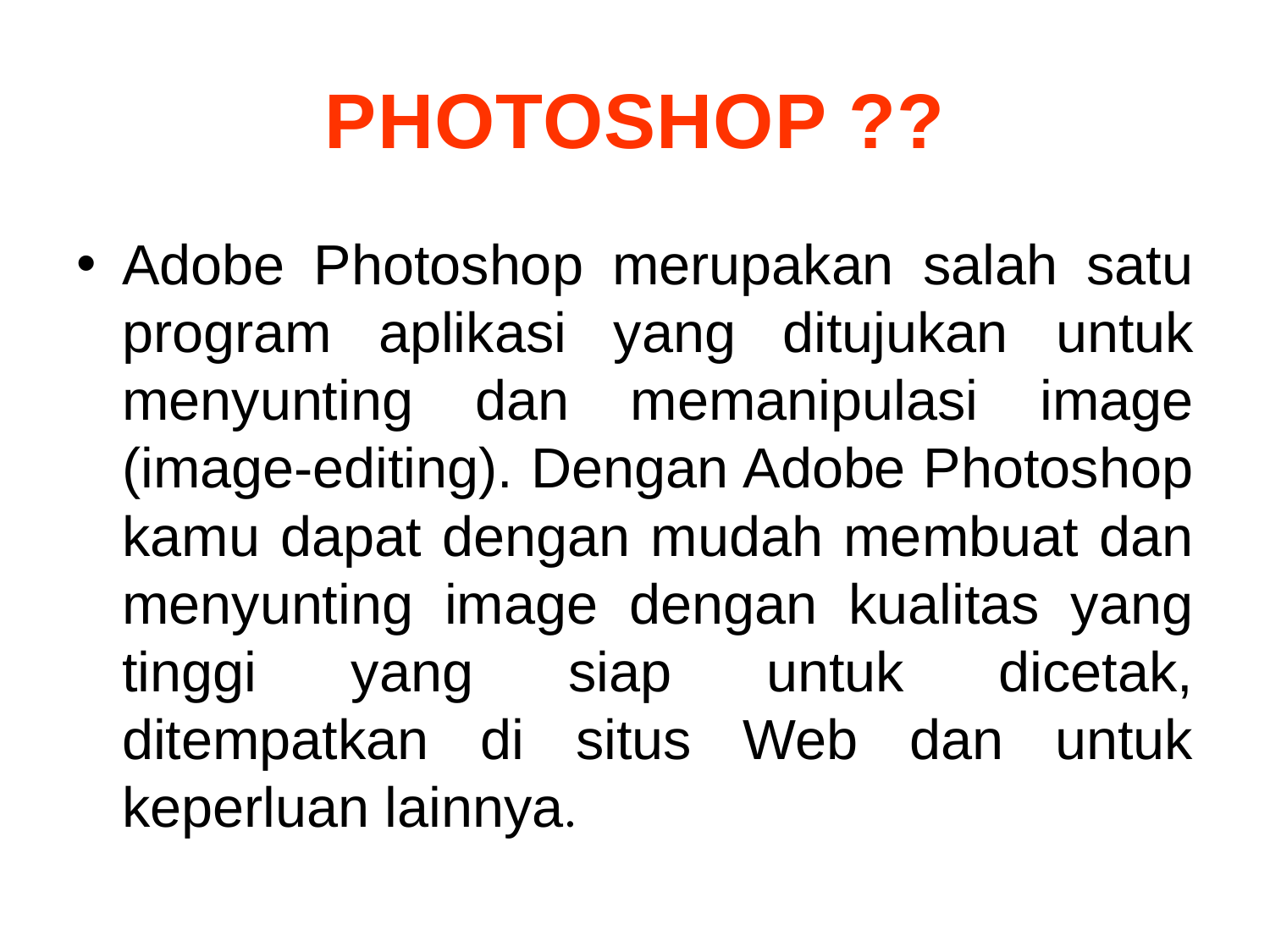

# PHOTOSHOP ??
Adobe Photoshop merupakan salah satu program aplikasi yang ditujukan untuk menyunting dan memanipulasi image (image-editing). Dengan Adobe Photoshop kamu dapat dengan mudah membuat dan menyunting image dengan kualitas yang tinggi yang siap untuk dicetak, ditempatkan di situs Web dan untuk keperluan lainnya.